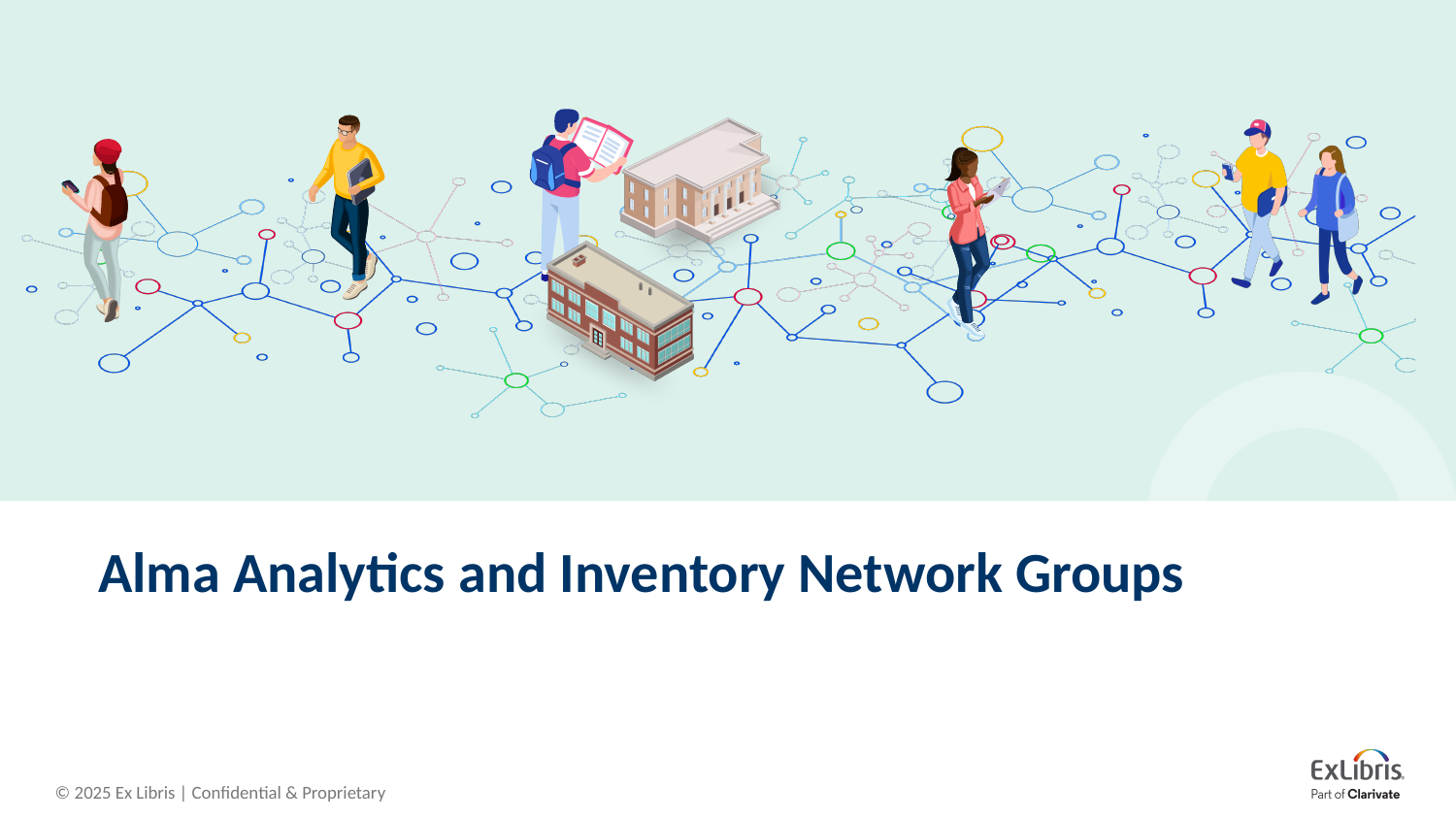

# Alma Analytics and Inventory Network Groups